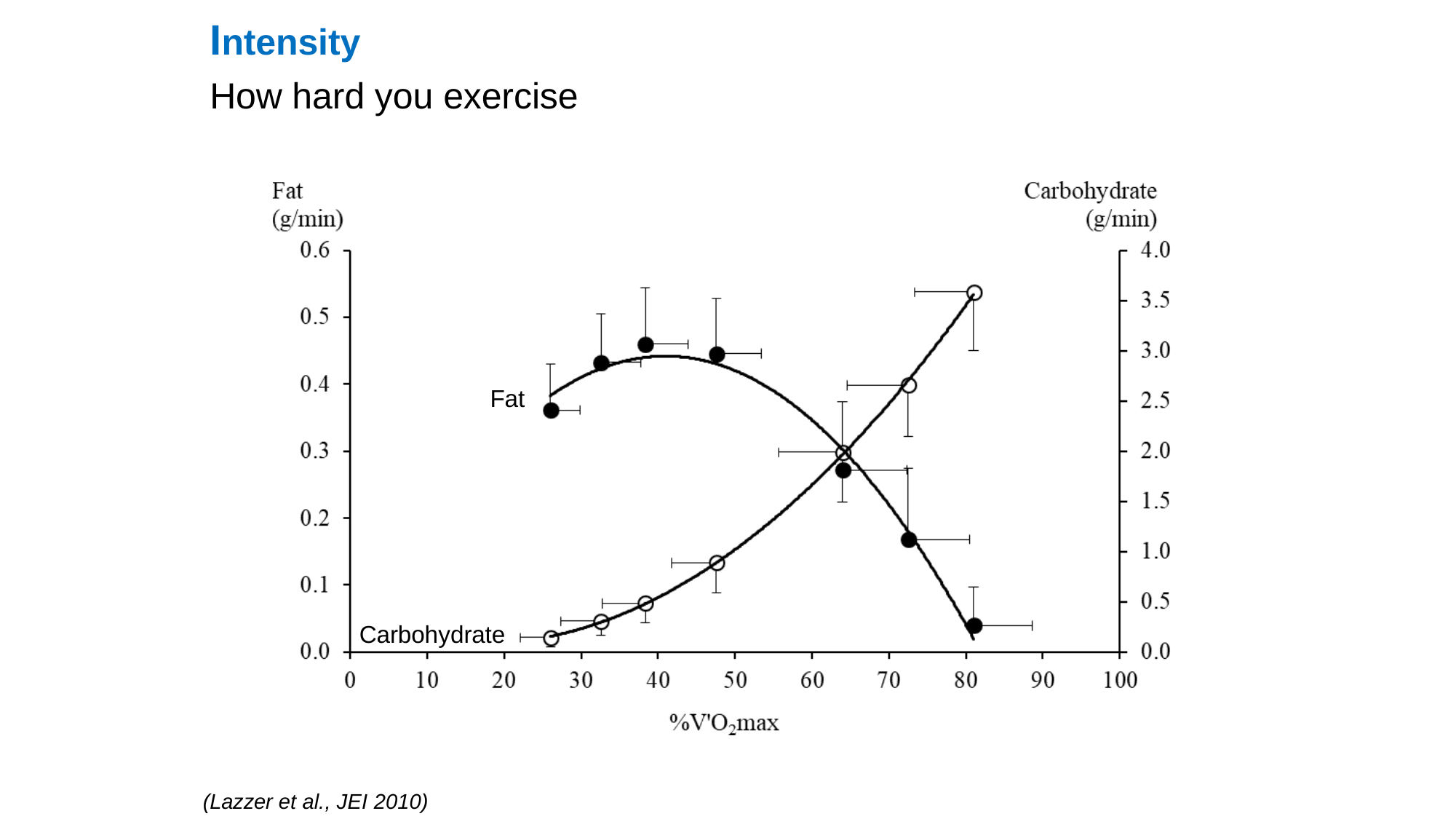

# Intensity
How hard you exercise

Fat
Carbohydrate
(Lazzer et al., JEI 2010)